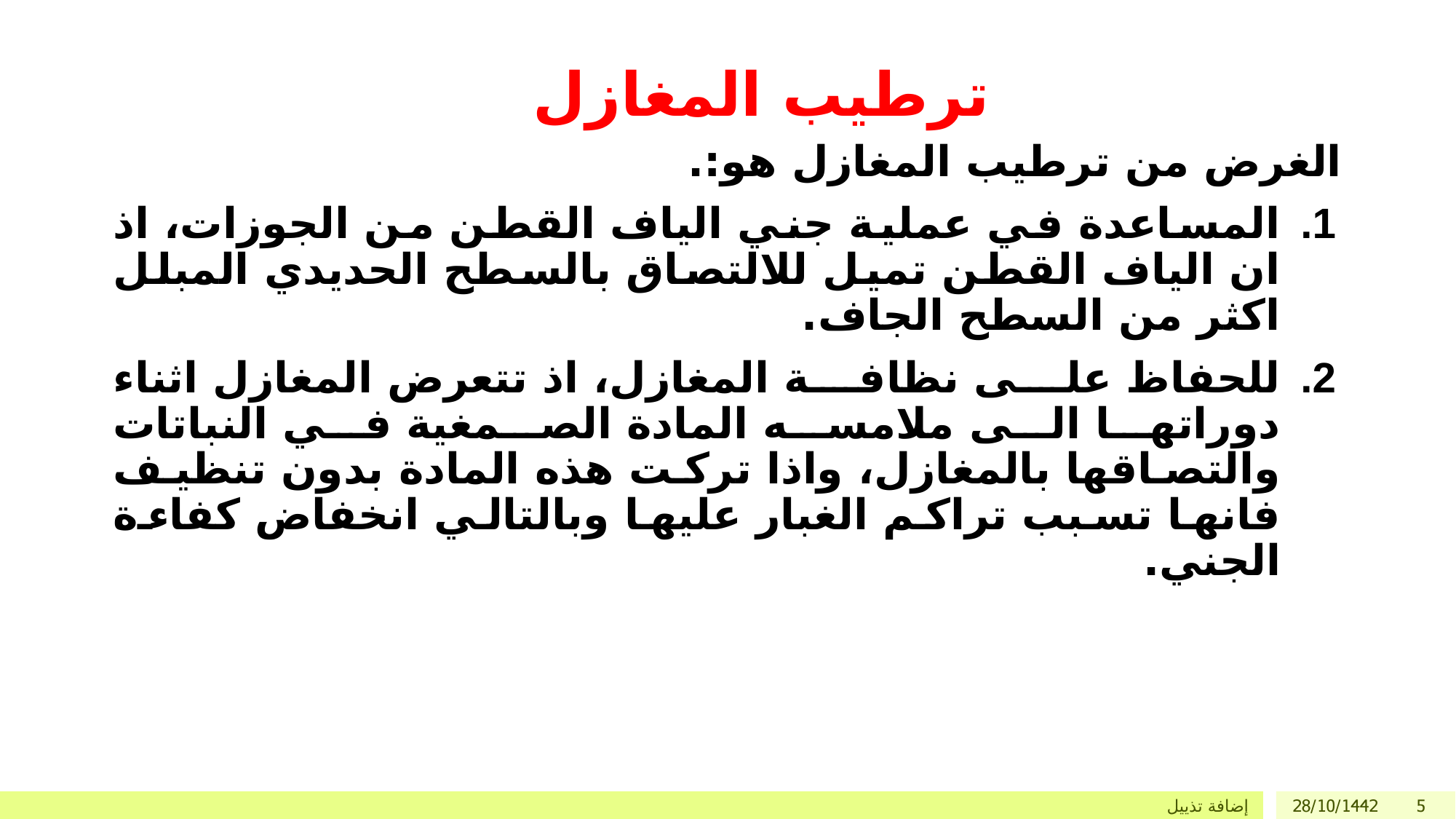

الغرض من ترطيب المغازل هو:.
المساعدة في عملية جني الياف القطن من الجوزات، اذ ان الياف القطن تميل للالتصاق بالسطح الحديدي المبلل اكثر من السطح الجاف.
للحفاظ على نظافة المغازل، اذ تتعرض المغازل اثناء دوراتها الى ملامسه المادة الصمغية في النباتات والتصاقها بالمغازل، واذا تركت هذه المادة بدون تنظيف فانها تسبب تراكم الغبار عليها وبالتالي انخفاض كفاءة الجني.
# ترطيب المغازل
إضافة تذييل
28/10/1442
5